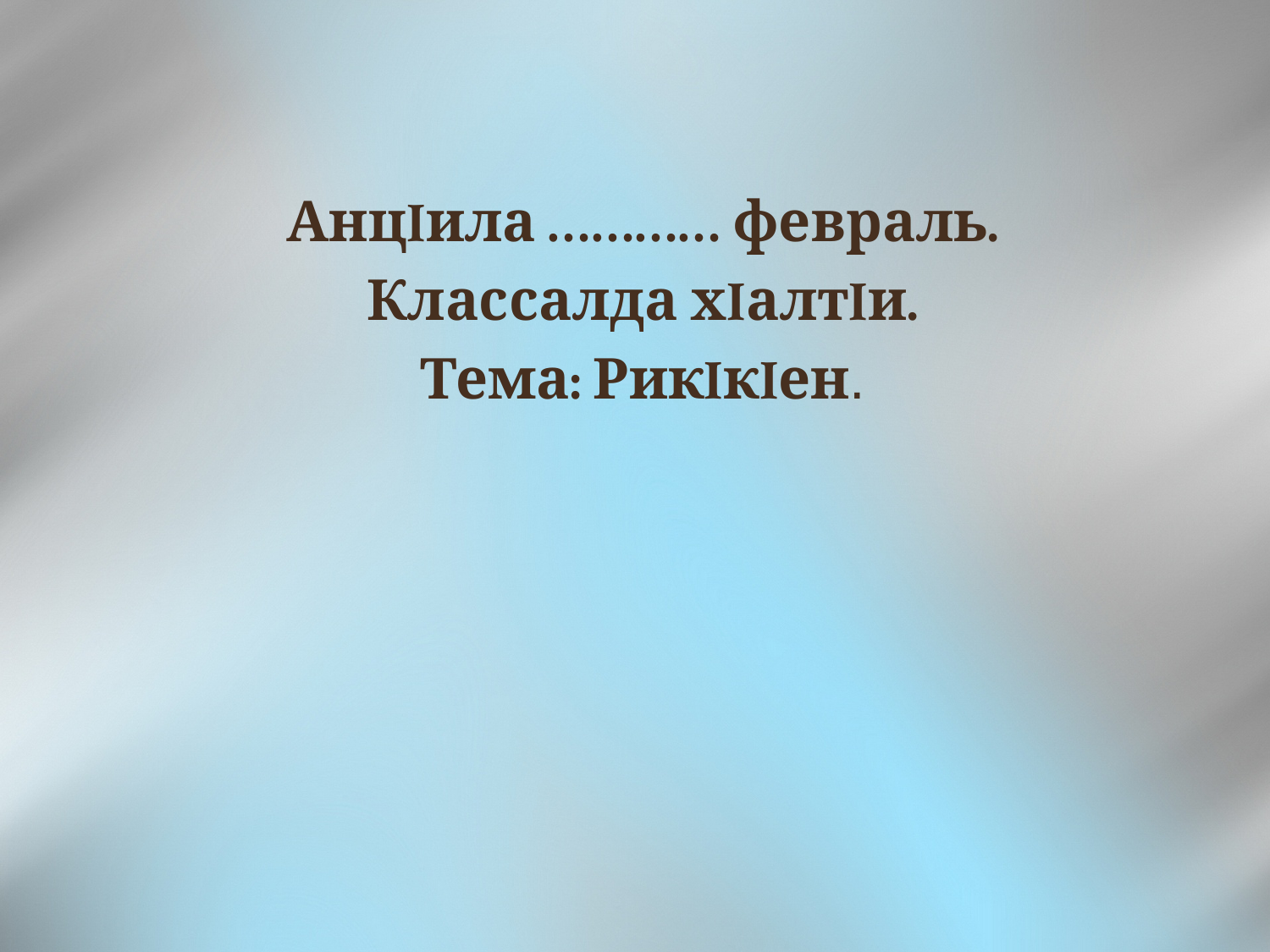

АнцIила ………… февраль.
Классалда хIалтIи.
Тема: РикIкIен.